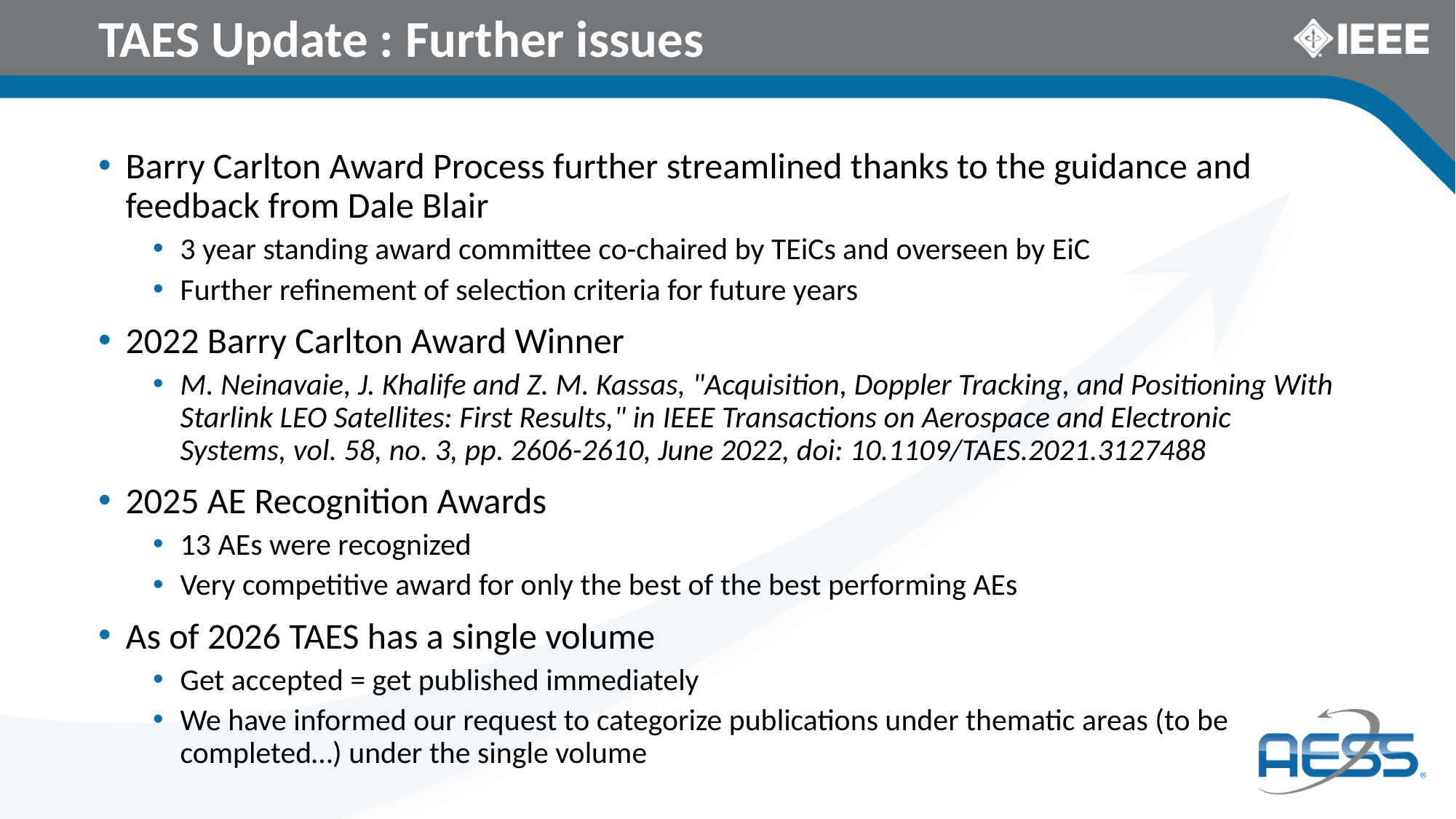

# TAES Update : Further issues
Barry Carlton Award Process further streamlined thanks to the guidance and feedback from Dale Blair
3 year standing award committee co-chaired by TEiCs and overseen by EiC
Further refinement of selection criteria for future years
2022 Barry Carlton Award Winner
M. Neinavaie, J. Khalife and Z. M. Kassas, "Acquisition, Doppler Tracking, and Positioning With Starlink LEO Satellites: First Results," in IEEE Transactions on Aerospace and Electronic Systems, vol. 58, no. 3, pp. 2606-2610, June 2022, doi: 10.1109/TAES.2021.3127488
2025 AE Recognition Awards
13 AEs were recognized
Very competitive award for only the best of the best performing AEs
As of 2026 TAES has a single volume
Get accepted = get published immediately
We have informed our request to categorize publications under thematic areas (to be completed…) under the single volume